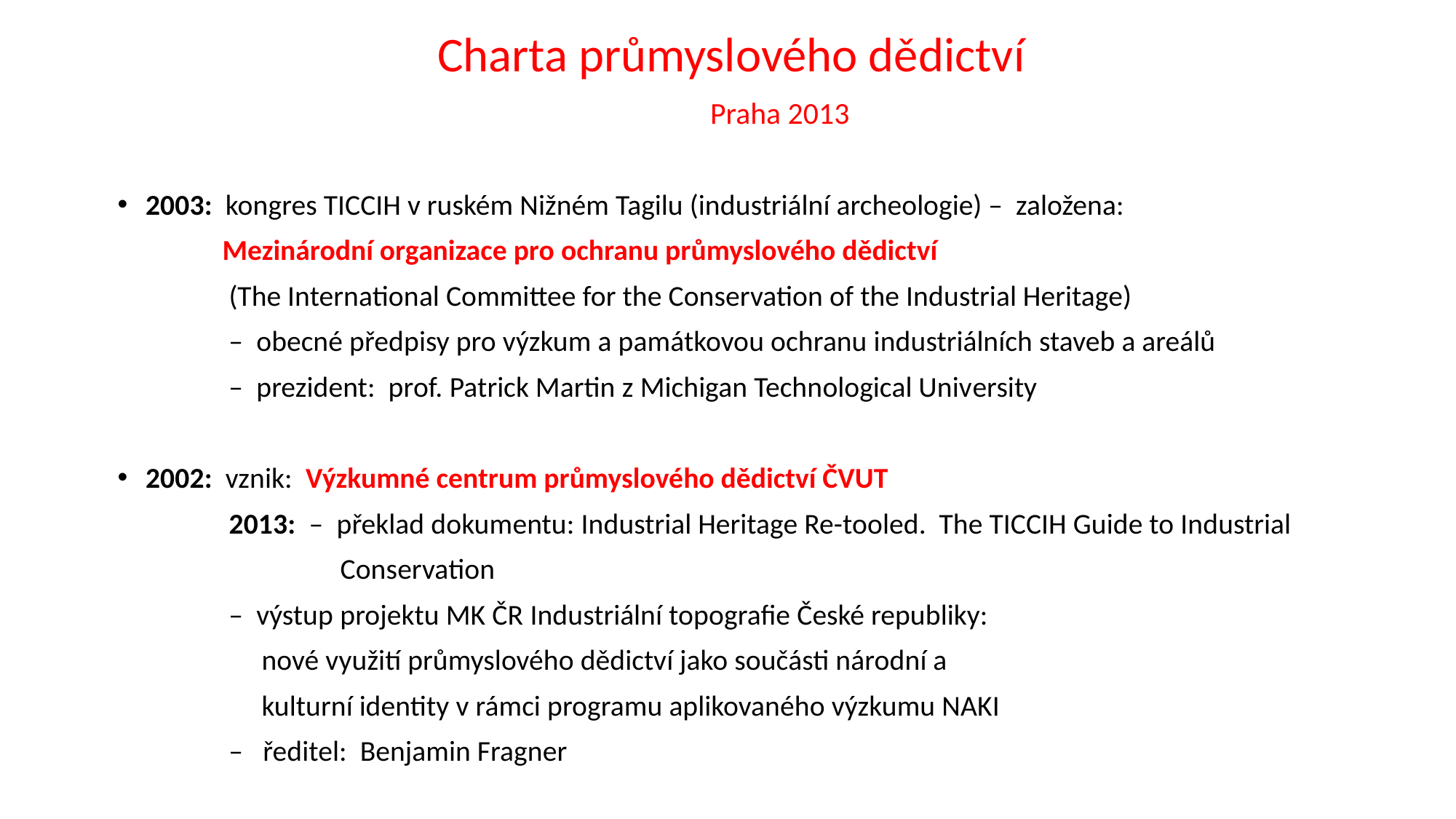

# Charta průmyslového dědictví Praha 2013
2003:  kongres TICCIH v ruském Nižném Tagilu (industriální archeologie) –  založena:
                Mezinárodní organizace pro ochranu průmyslového dědictví
                 (The International Committee for the Conservation of the Industrial Heritage)
                 –  obecné předpisy pro výzkum a památkovou ochranu industriálních staveb a areálů
                 –  prezident:  prof. Patrick Martin z Michigan Technological University

2002:  vznik:  Výzkumné centrum průmyslového dědictví ČVUT
                 2013:  –  překlad dokumentu: Industrial Heritage Re-tooled.  The TICCIH Guide to Industrial
                                  Conservation
                 –  výstup projektu MK ČR Industriální topografie České republiky:
                      nové využití průmyslového dědictví jako součásti národní a
                      kulturní identity v rámci programu aplikovaného výzkumu NAKI
                 –   ředitel:  Benjamin Fragner